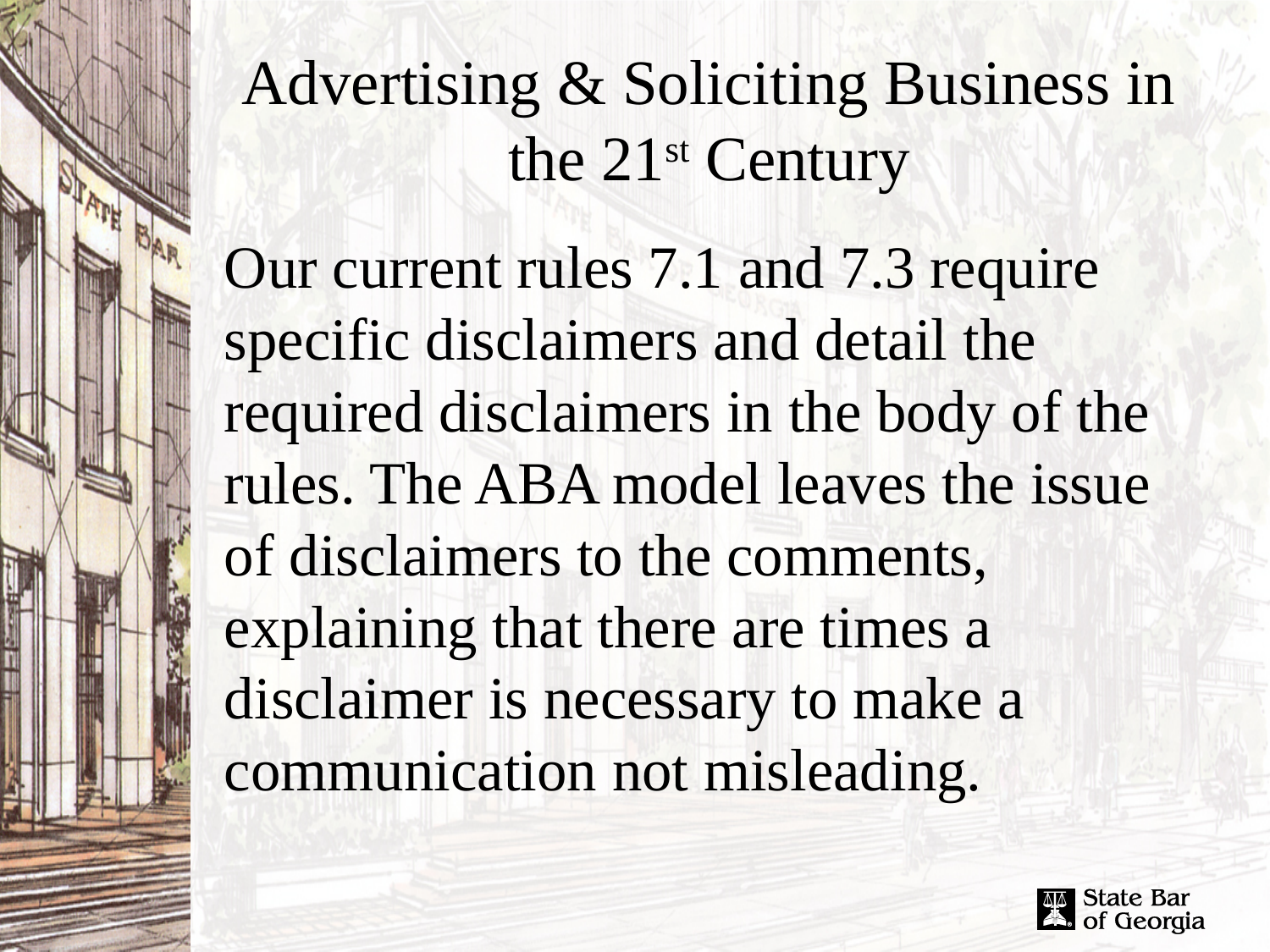

# Advertising & Soliciting Business in the 21st Century
Our current rules 7.1 and 7.3 require specific disclaimers and detail the required disclaimers in the body of the rules. The ABA model leaves the issue of disclaimers to the comments, explaining that there are times a disclaimer is necessary to make a communication not misleading.